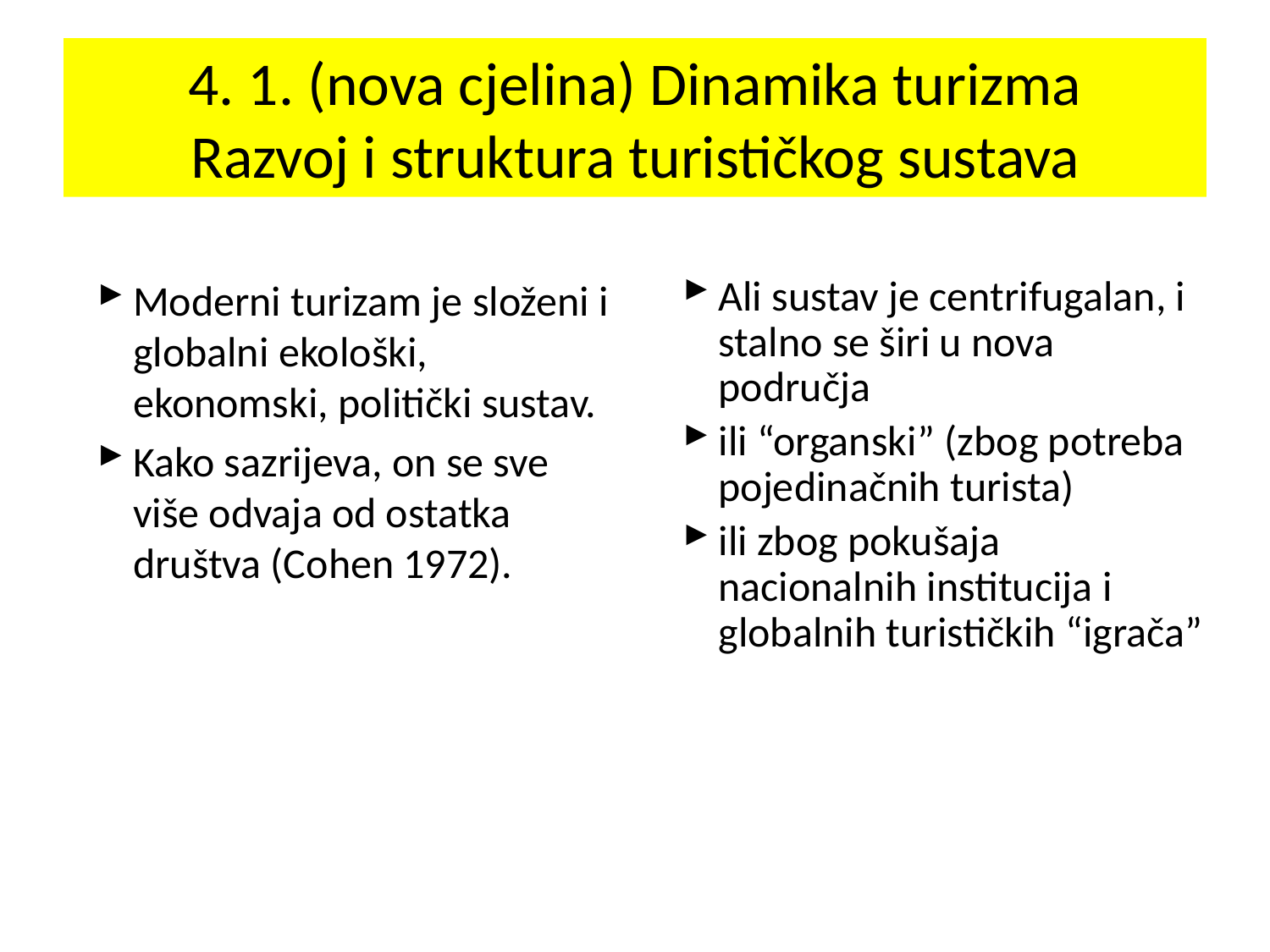

# 4. 1. (nova cjelina) Dinamika turizma Razvoj i struktura turističkog sustava
Moderni turizam je složeni i globalni ekološki, ekonomski, politički sustav.
Kako sazrijeva, on se sve više odvaja od ostatka društva (Cohen 1972).
Ali sustav je centrifugalan, i stalno se širi u nova područja
ili “organski” (zbog potreba pojedinačnih turista)
ili zbog pokušaja nacionalnih institucija i globalnih turističkih “igrača”